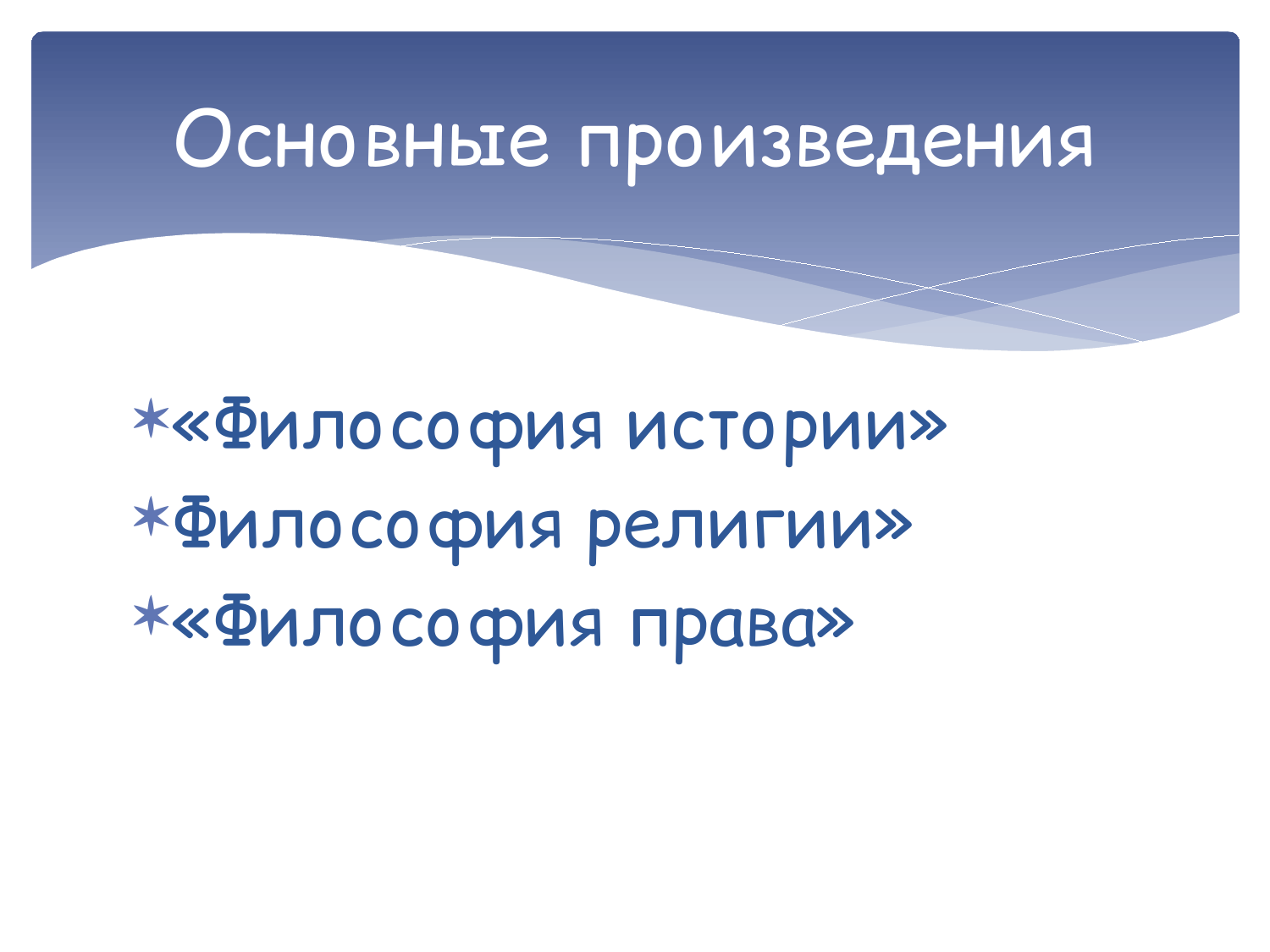

# Основные произведения
«Философия истории»
Философия религии»
«Философия права»